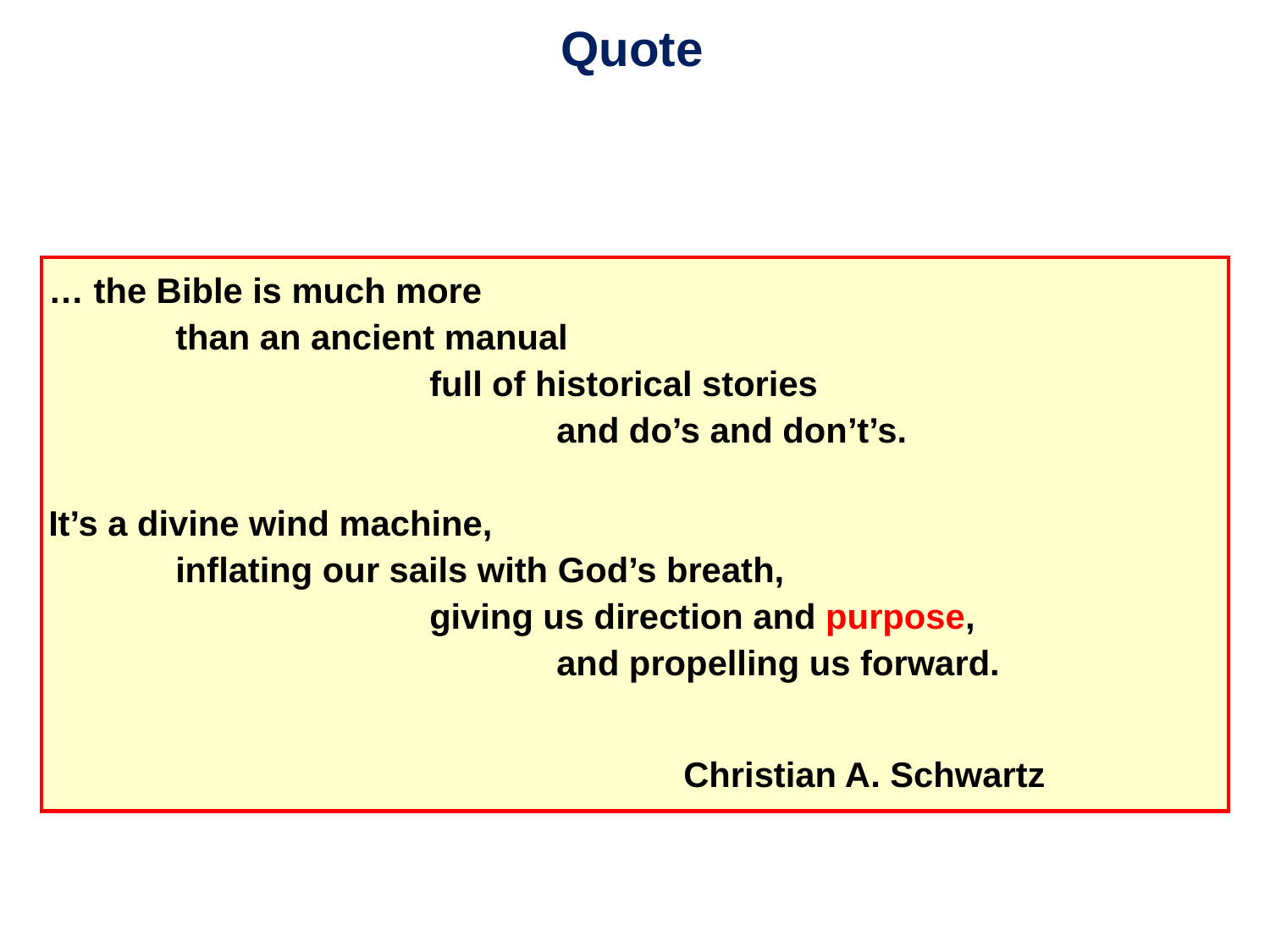

Quote
… the Bible is much more
	than an ancient manual
			full of historical stories
				and do’s and don’t’s.

It’s a divine wind machine,
	inflating our sails with God’s breath,
			giving us direction and purpose,
				and propelling us forward.

														Christian A. Schwartz